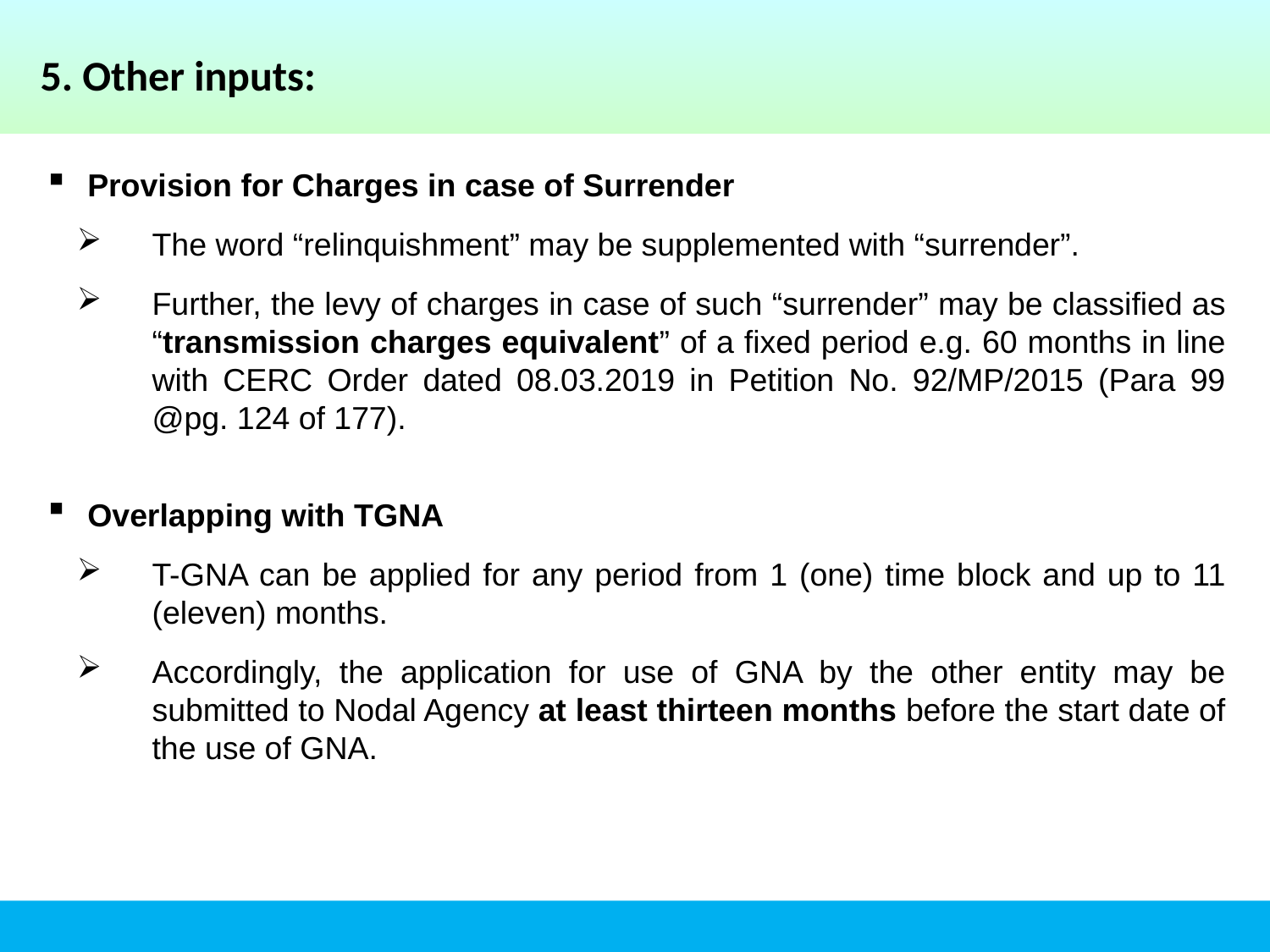

5. Other inputs:
Provision for Charges in case of Surrender
The word “relinquishment” may be supplemented with “surrender”.
Further, the levy of charges in case of such “surrender” may be classified as “transmission charges equivalent” of a fixed period e.g. 60 months in line with CERC Order dated 08.03.2019 in Petition No. 92/MP/2015 (Para 99 @pg. 124 of 177).

Overlapping with TGNA
T-GNA can be applied for any period from 1 (one) time block and up to 11 (eleven) months.
Accordingly, the application for use of GNA by the other entity may be submitted to Nodal Agency at least thirteen months before the start date of the use of GNA.